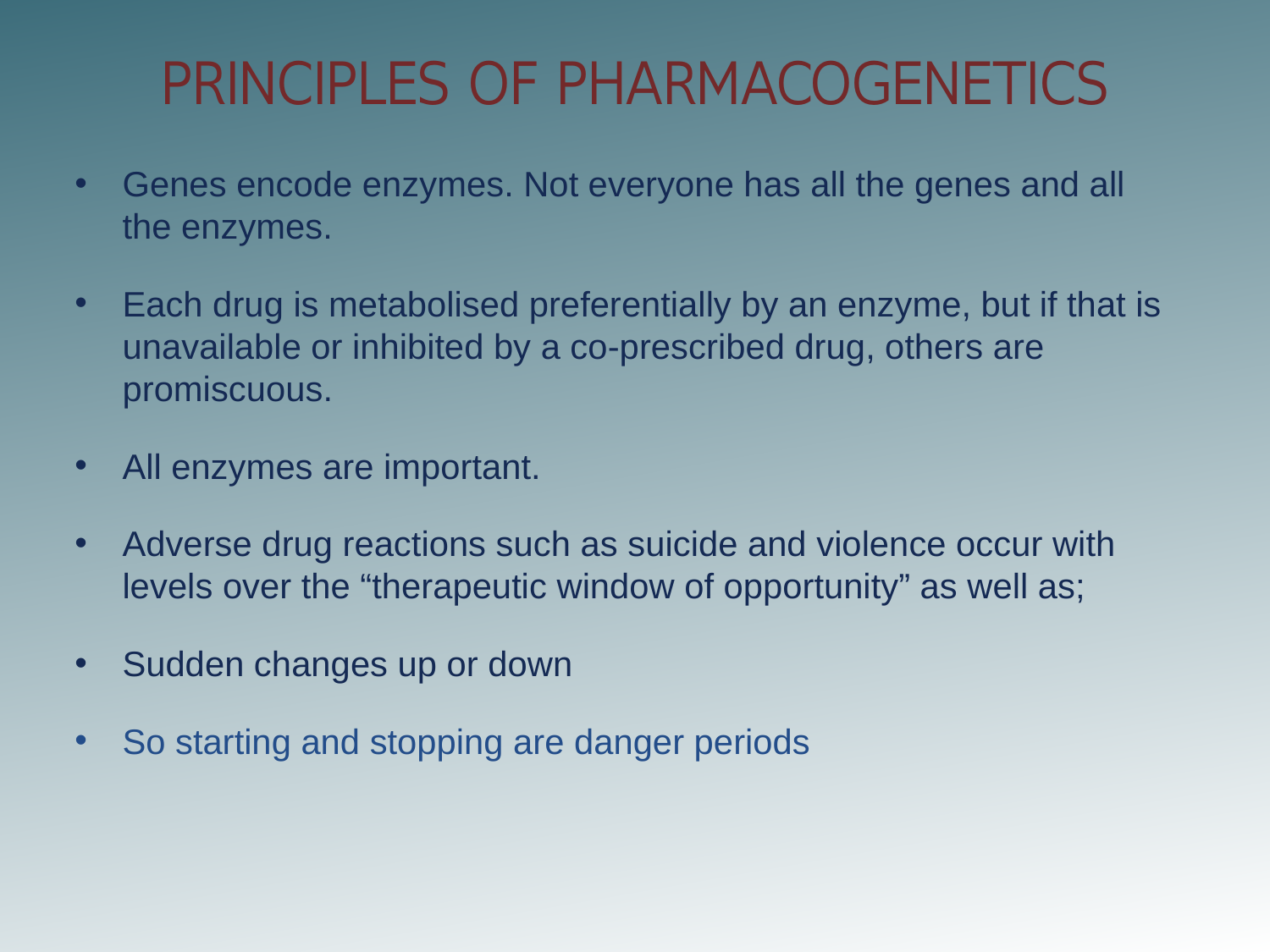

# PRINCIPLES OF PHARMACOGENETICS
Genes encode enzymes. Not everyone has all the genes and all the enzymes.
Each drug is metabolised preferentially by an enzyme, but if that is unavailable or inhibited by a co-prescribed drug, others are promiscuous.
All enzymes are important.
Adverse drug reactions such as suicide and violence occur with levels over the “therapeutic window of opportunity” as well as;
Sudden changes up or down
So starting and stopping are danger periods